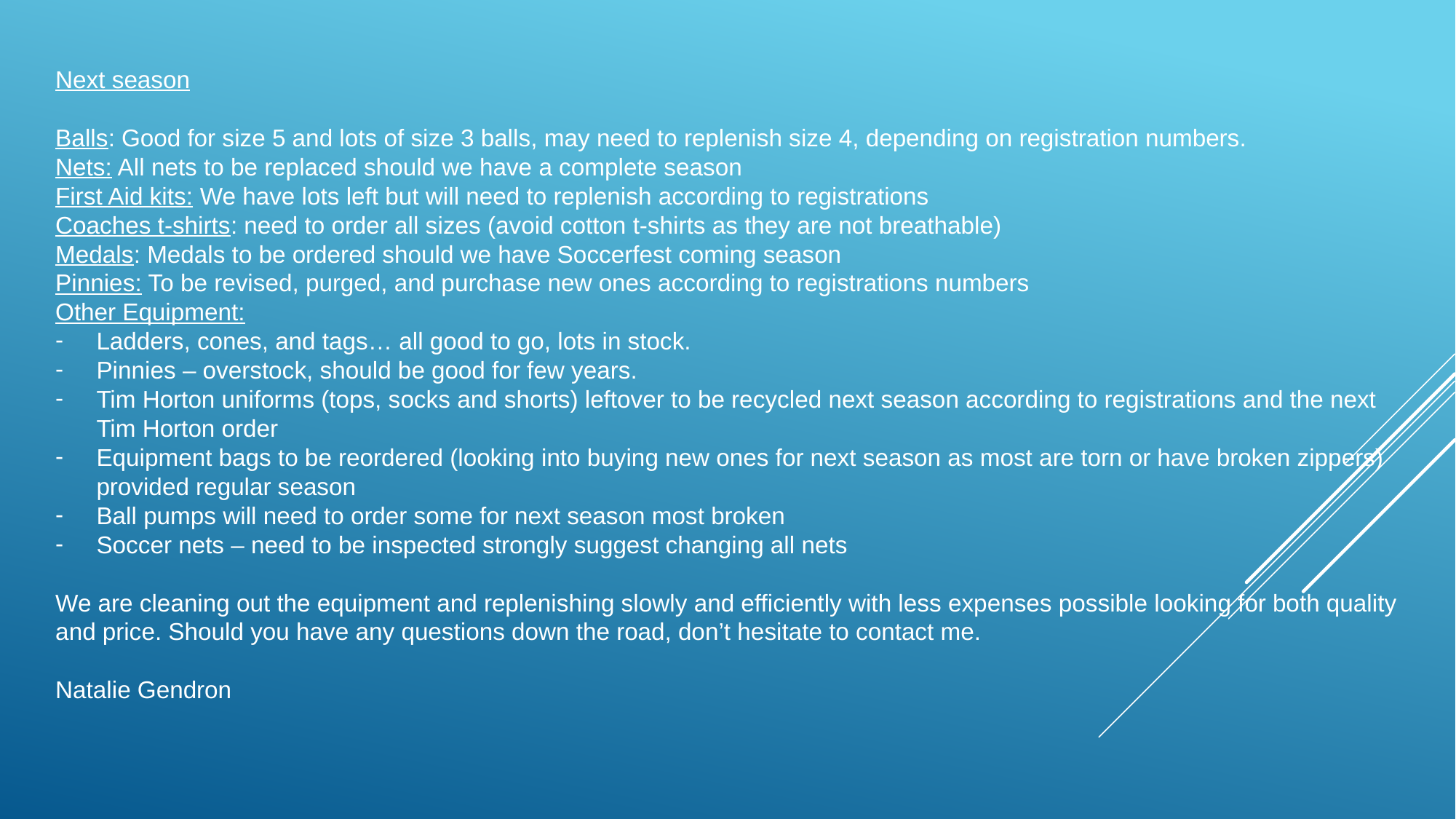

Next season

Balls: Good for size 5 and lots of size 3 balls, may need to replenish size 4, depending on registration numbers.
Nets: All nets to be replaced should we have a complete season
First Aid kits: We have lots left but will need to replenish according to registrations
Coaches t-shirts: need to order all sizes (avoid cotton t-shirts as they are not breathable)
Medals: Medals to be ordered should we have Soccerfest coming season
Pinnies: To be revised, purged, and purchase new ones according to registrations numbers
Other Equipment:
Ladders, cones, and tags… all good to go, lots in stock.
Pinnies – overstock, should be good for few years.
Tim Horton uniforms (tops, socks and shorts) leftover to be recycled next season according to registrations and the next Tim Horton order
Equipment bags to be reordered (looking into buying new ones for next season as most are torn or have broken zippers) provided regular season
Ball pumps will need to order some for next season most broken
Soccer nets – need to be inspected strongly suggest changing all nets

We are cleaning out the equipment and replenishing slowly and efficiently with less expenses possible looking for both quality and price. Should you have any questions down the road, don’t hesitate to contact me.

Natalie Gendron